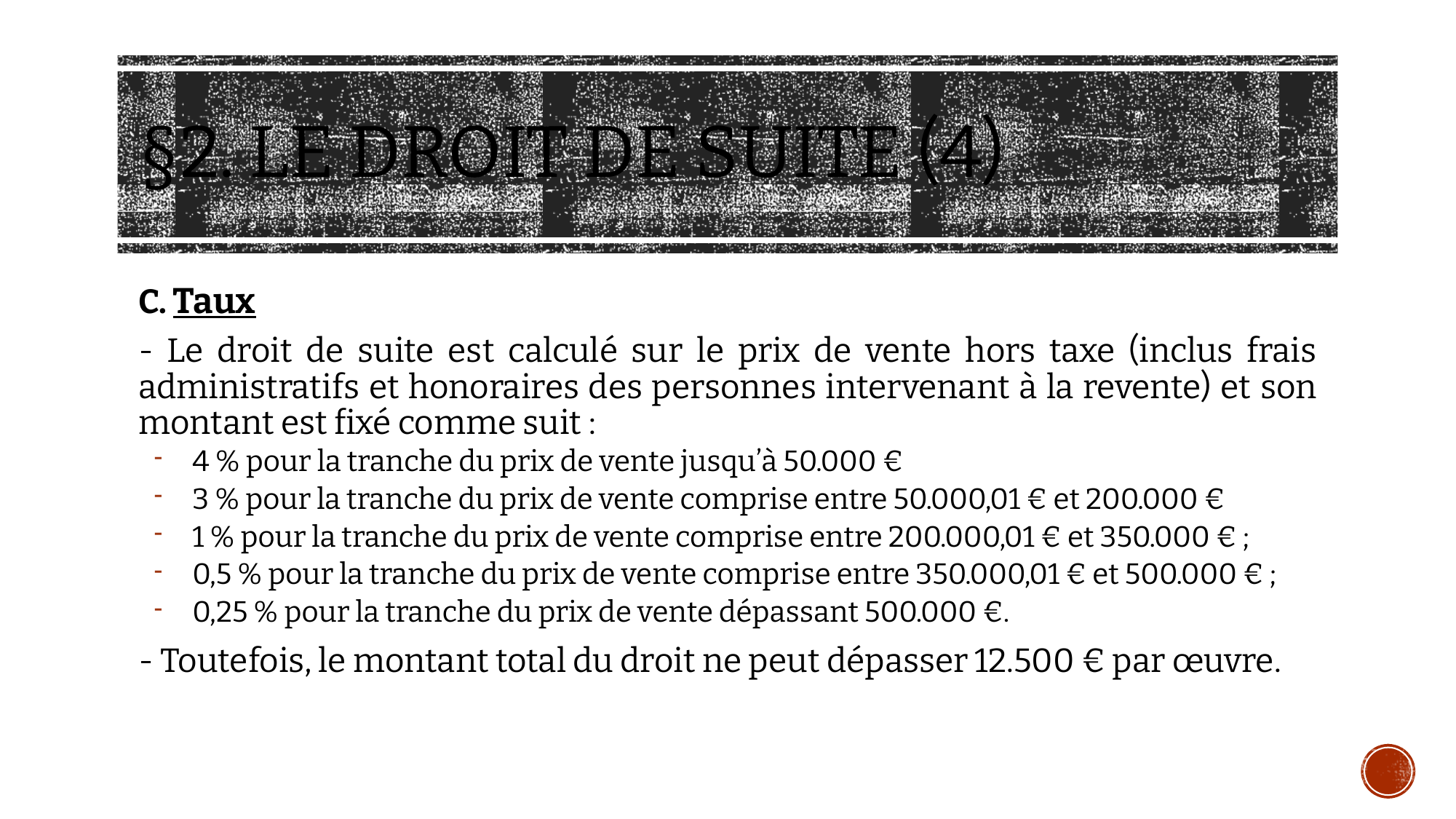

# §2. Le droit de suite (4)

C. Taux
- Le droit de suite est calculé sur le prix de vente hors taxe (inclus frais administratifs et honoraires des personnes intervenant à la revente) et son montant est fixé comme suit :
4 % pour la tranche du prix de vente jusqu’à 50.000 €
3 % pour la tranche du prix de vente comprise entre 50.000,01 € et 200.000 €
1 % pour la tranche du prix de vente comprise entre 200.000,01 € et 350.000 € ;
0,5 % pour la tranche du prix de vente comprise entre 350.000,01 € et 500.000 € ;
0,25 % pour la tranche du prix de vente dépassant 500.000 €.
- Toutefois, le montant total du droit ne peut dépasser 12.500 € par œuvre.